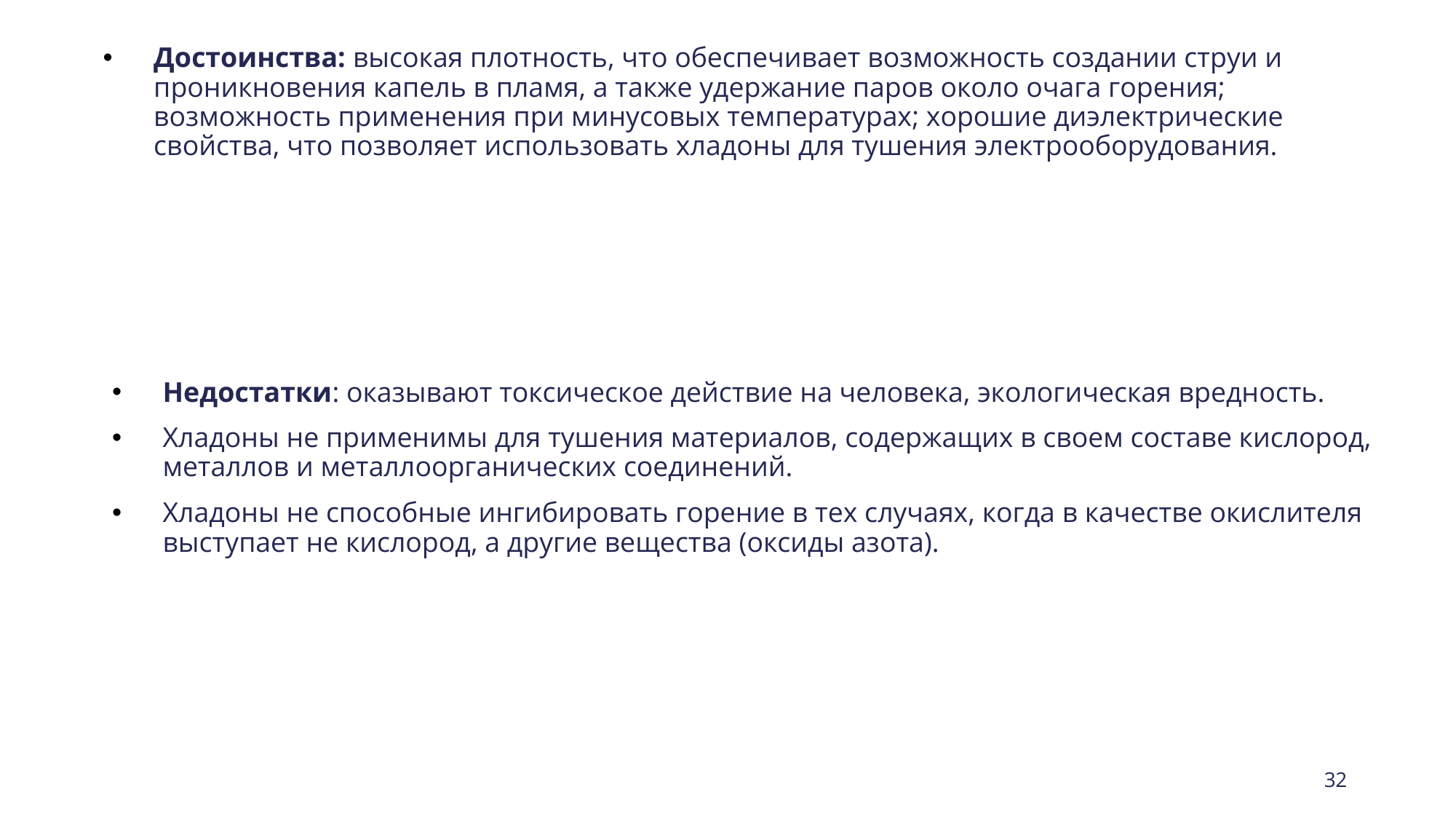

Достоинства: высокая плотность, что обеспечивает возможность создании струи и проникновения капель в пламя, а также удержание паров около очага горения; возможность применения при минусовых температурах; хорошие диэлектрические свойства, что позволяет использовать хладоны для тушения электрооборудования.

Недостатки: оказывают токсическое действие на человека, экологическая вредность.
Хладоны не применимы для тушения материалов, содержащих в своем составе кислород, металлов и металлоорганических соединений.
Хладоны не способные ингибировать горение в тех случаях, когда в качестве окислителя выступает не кислород, а другие вещества (оксиды азота).
32